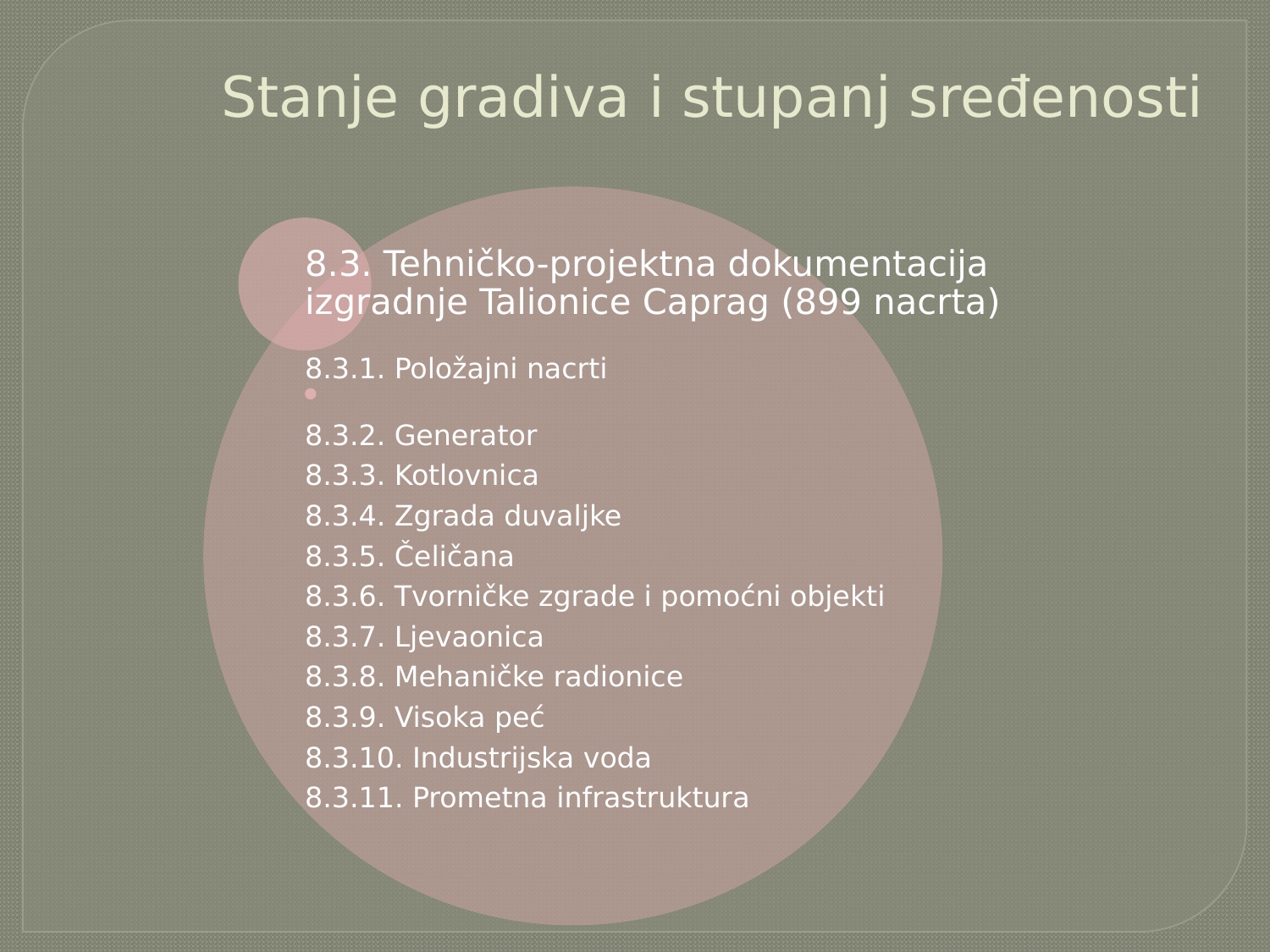

# Stanje gradiva i stupanj sređenosti
8.3. Tehničko-projektna dokumentacija izgradnje Talionice Caprag (899 nacrta)
8.3.1. Položajni nacrti
8.3.2. Generator
8.3.3. Kotlovnica
8.3.4. Zgrada duvaljke
8.3.5. Čeličana
8.3.6. Tvorničke zgrade i pomoćni objekti
8.3.7. Ljevaonica
8.3.8. Mehaničke radionice
8.3.9. Visoka peć
8.3.10. Industrijska voda
8.3.11. Prometna infrastruktura